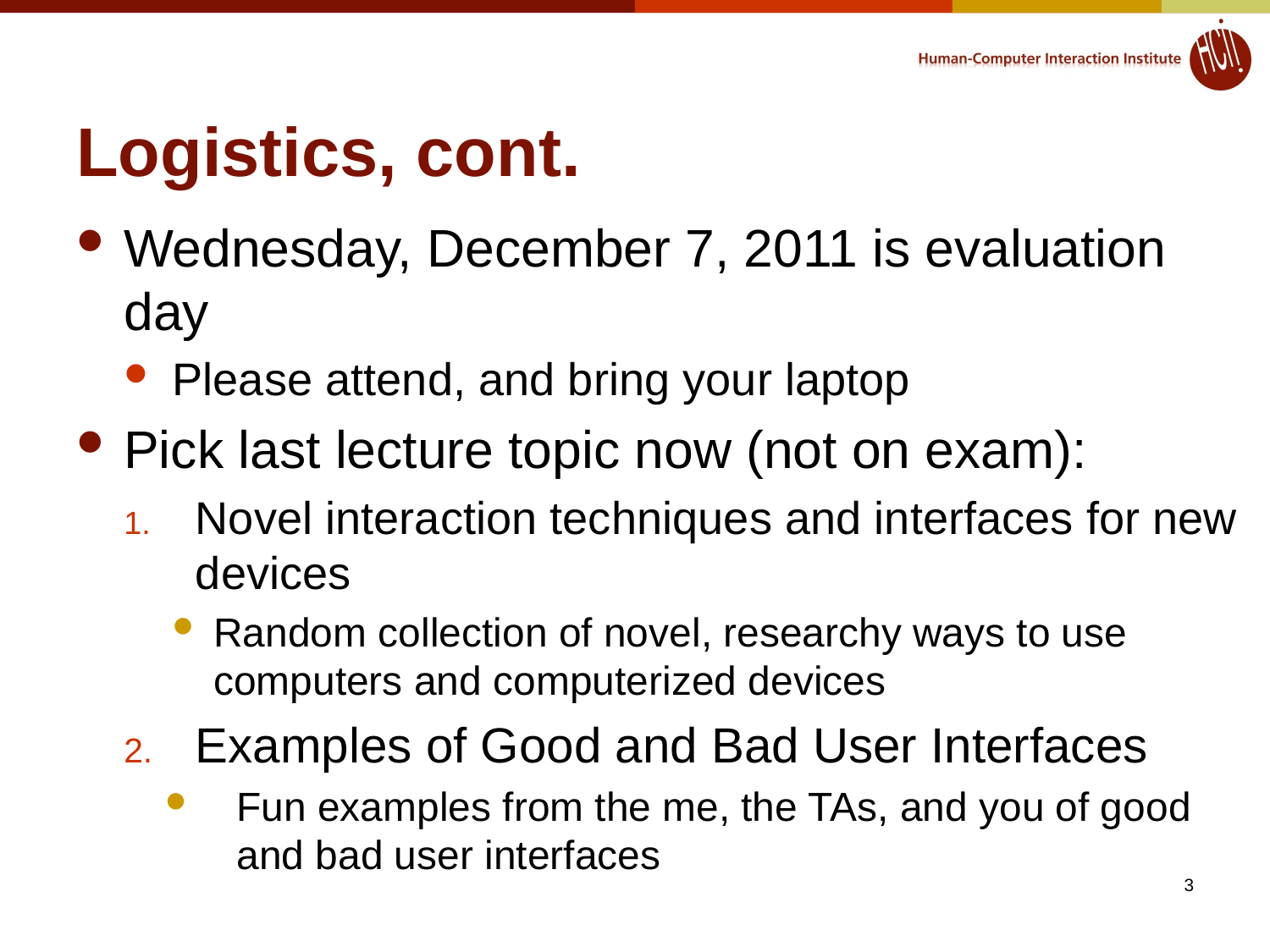

# Logistics, cont.
Wednesday, December 7, 2011 is evaluation day
Please attend, and bring your laptop
Pick last lecture topic now (not on exam):
Novel interaction techniques and interfaces for new devices
Random collection of novel, researchy ways to use computers and computerized devices
Examples of Good and Bad User Interfaces
Fun examples from the me, the TAs, and you of good and bad user interfaces
3